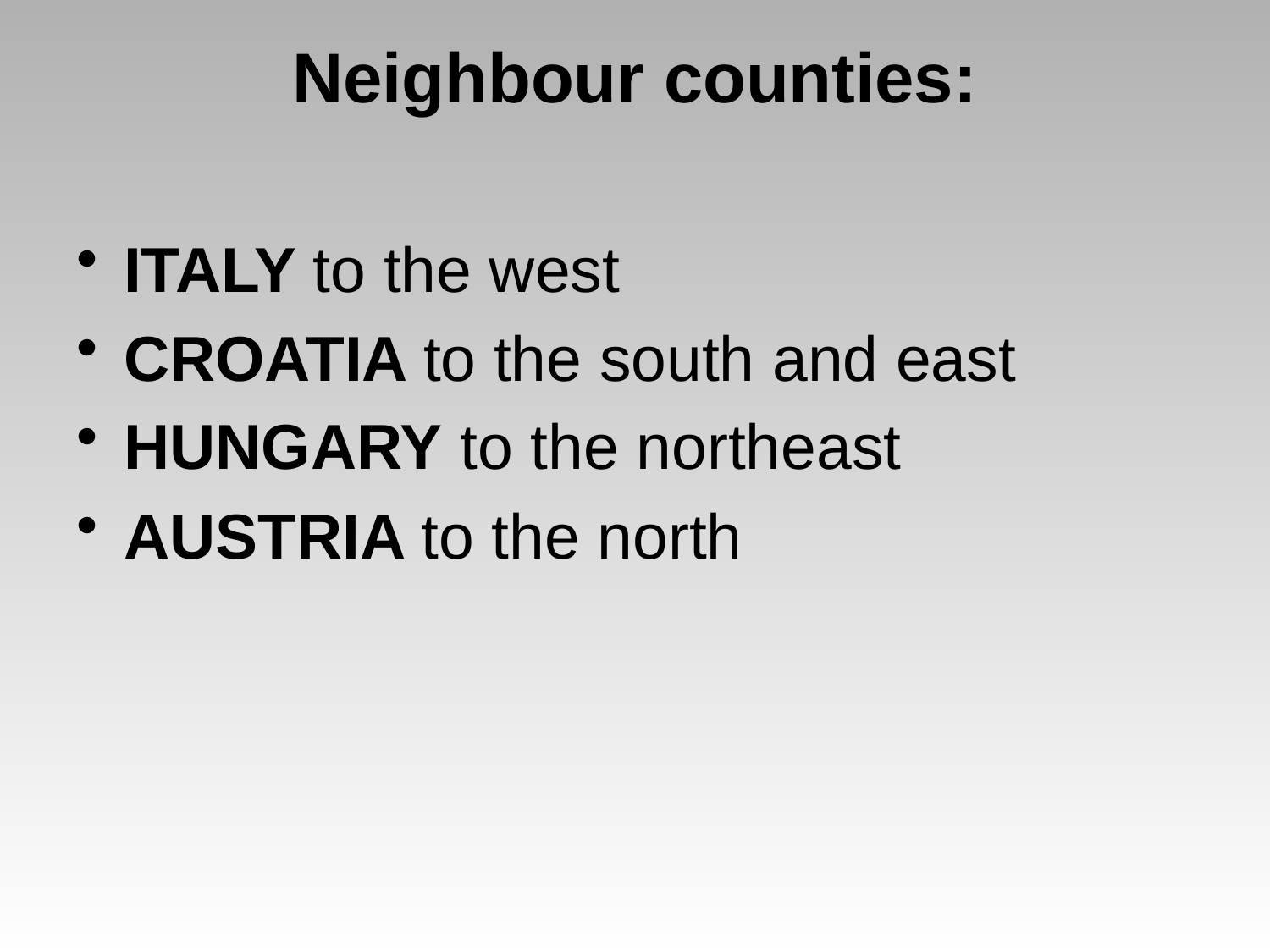

# Neighbour counties:
ITALY to the west
CROATIA to the south and east
HUNGARY to the northeast
AUSTRIA to the north